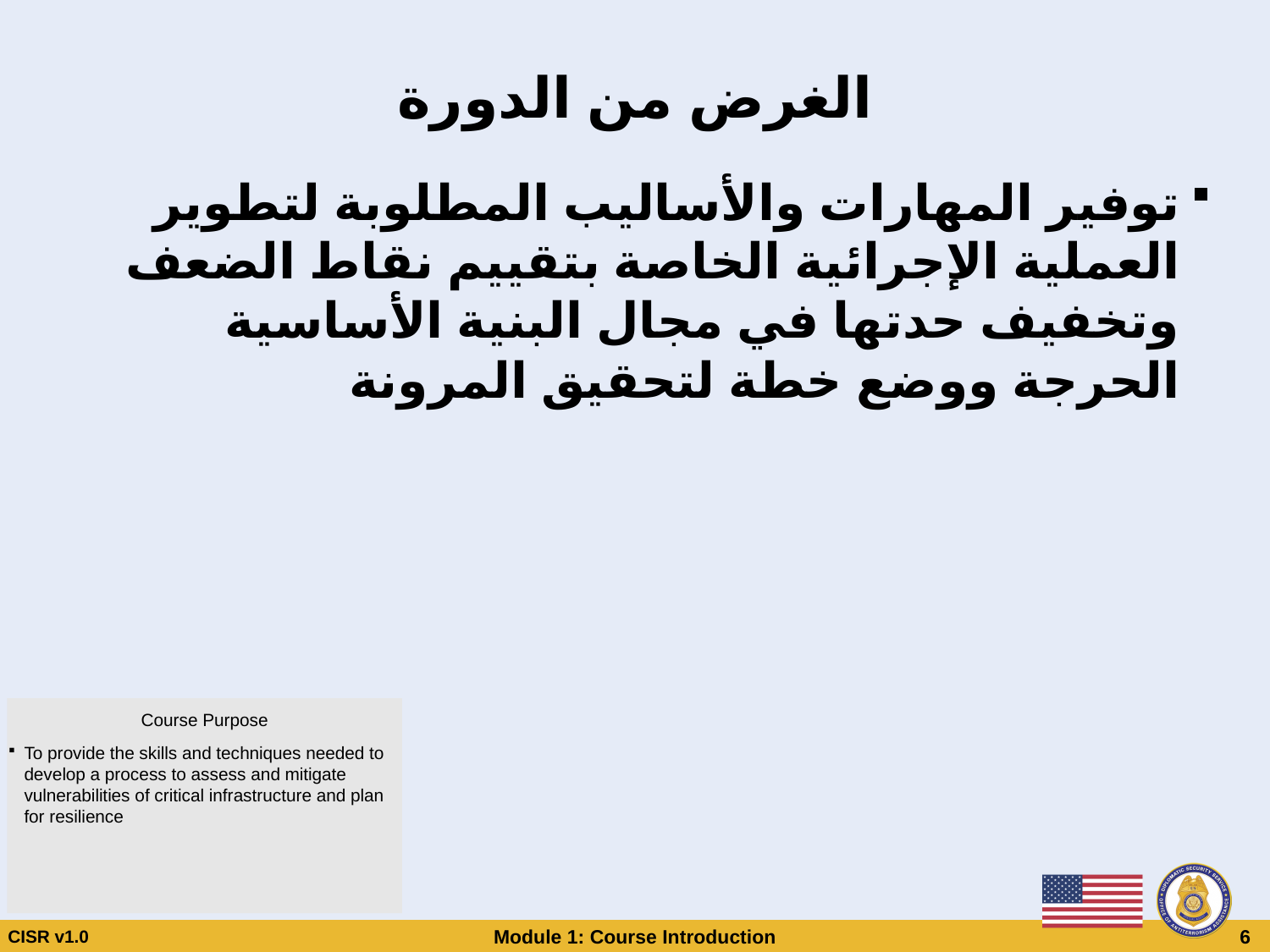

# الغرض من الدورة
توفير المهارات والأساليب المطلوبة لتطوير العملية الإجرائية الخاصة بتقييم نقاط الضعف وتخفيف حدتها في مجال البنية الأساسية الحرجة ووضع خطة لتحقيق المرونة
Course Purpose
To provide the skills and techniques needed to develop a process to assess and mitigate vulnerabilities of critical infrastructure and plan for resilience
CISR v1.0
Module 1: Course Introduction
 6